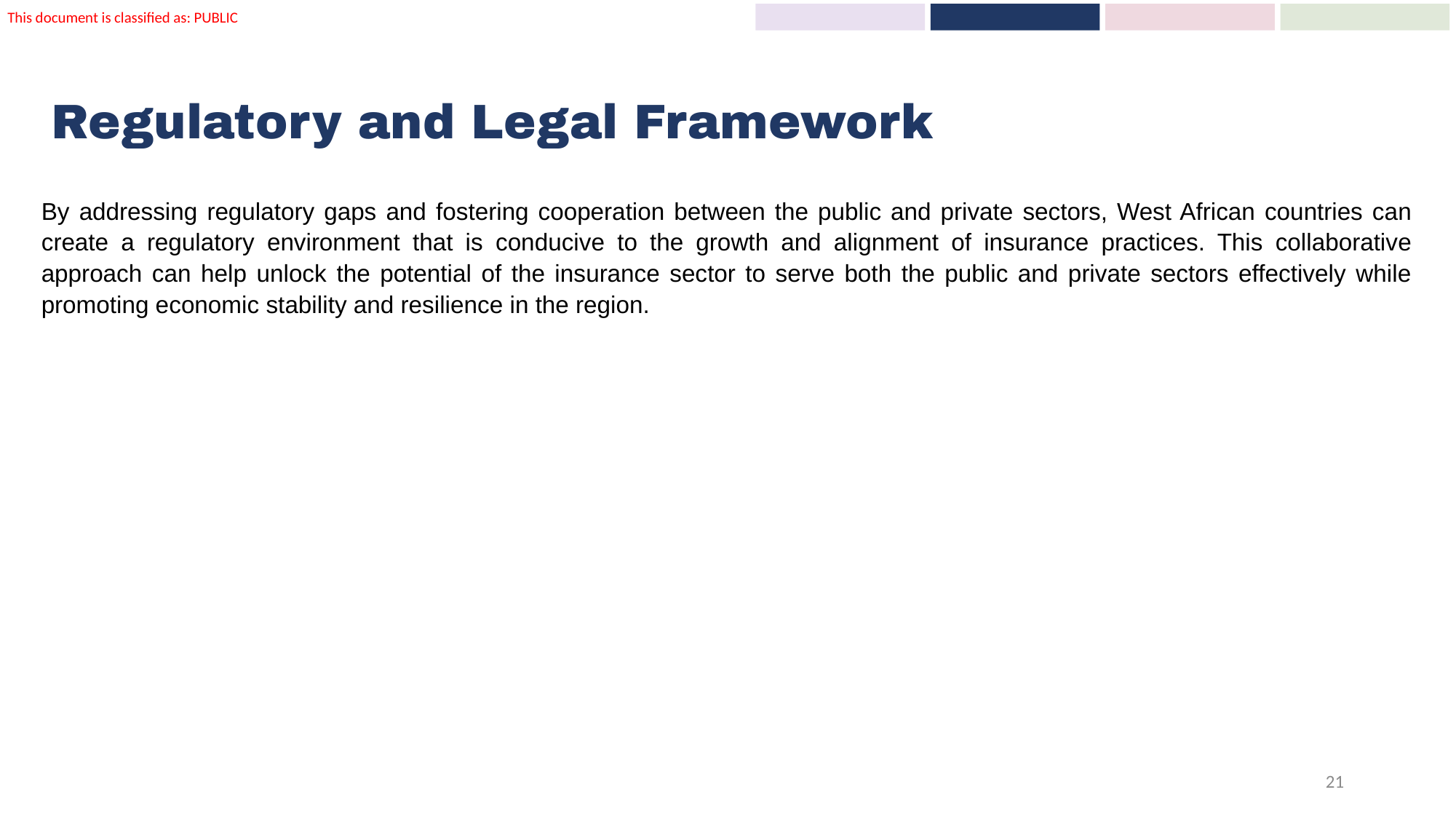

# Regulatory and Legal Framework
By addressing regulatory gaps and fostering cooperation between the public and private sectors, West African countries can create a regulatory environment that is conducive to the growth and alignment of insurance practices. This collaborative approach can help unlock the potential of the insurance sector to serve both the public and private sectors effectively while promoting economic stability and resilience in the region.
21